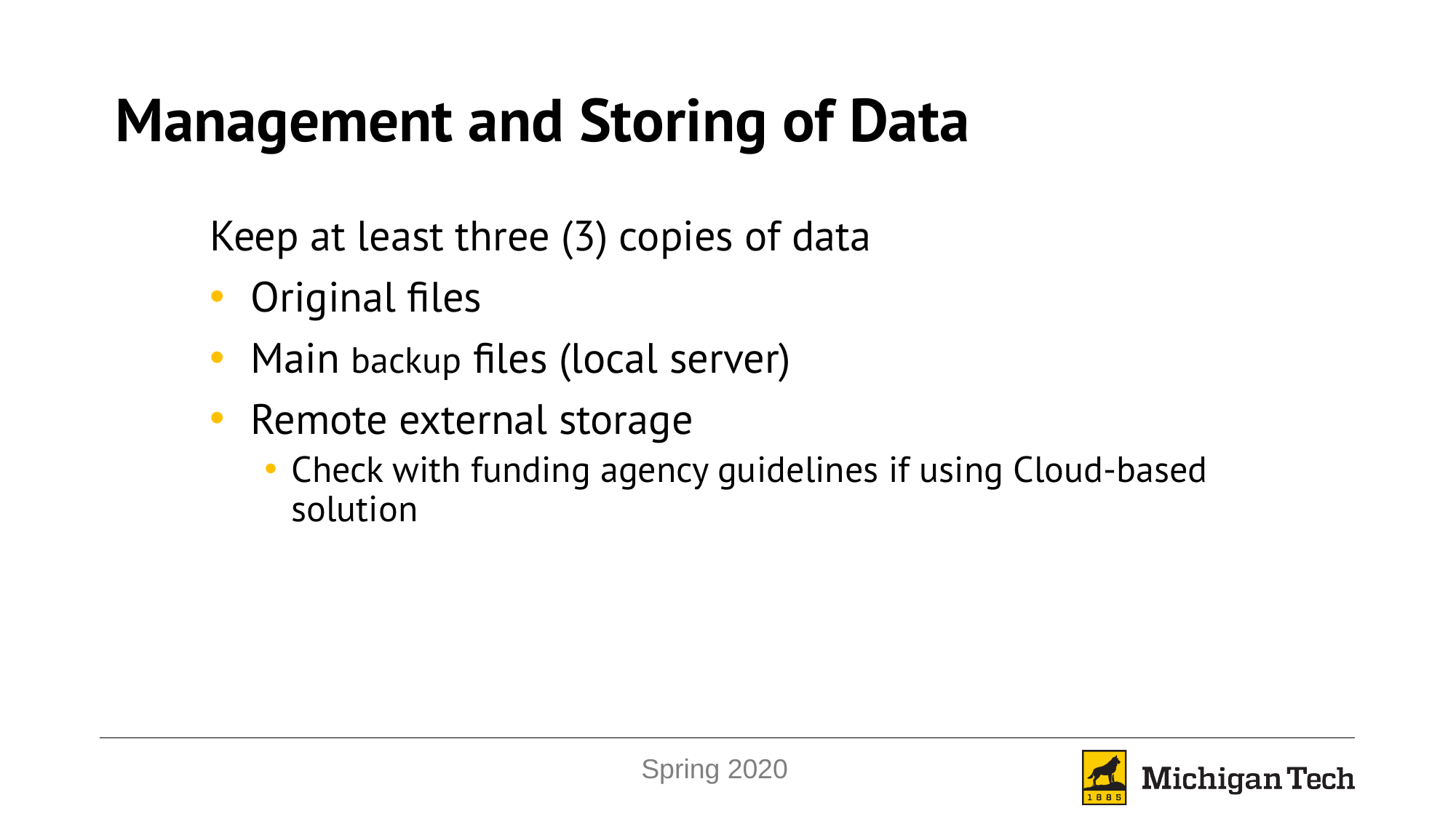

# Management and Storing of Data
Keep at least three (3) copies of data
Original files
Main backup files (local server)
Remote external storage
Check with funding agency guidelines if using Cloud-based solution
Spring 2020